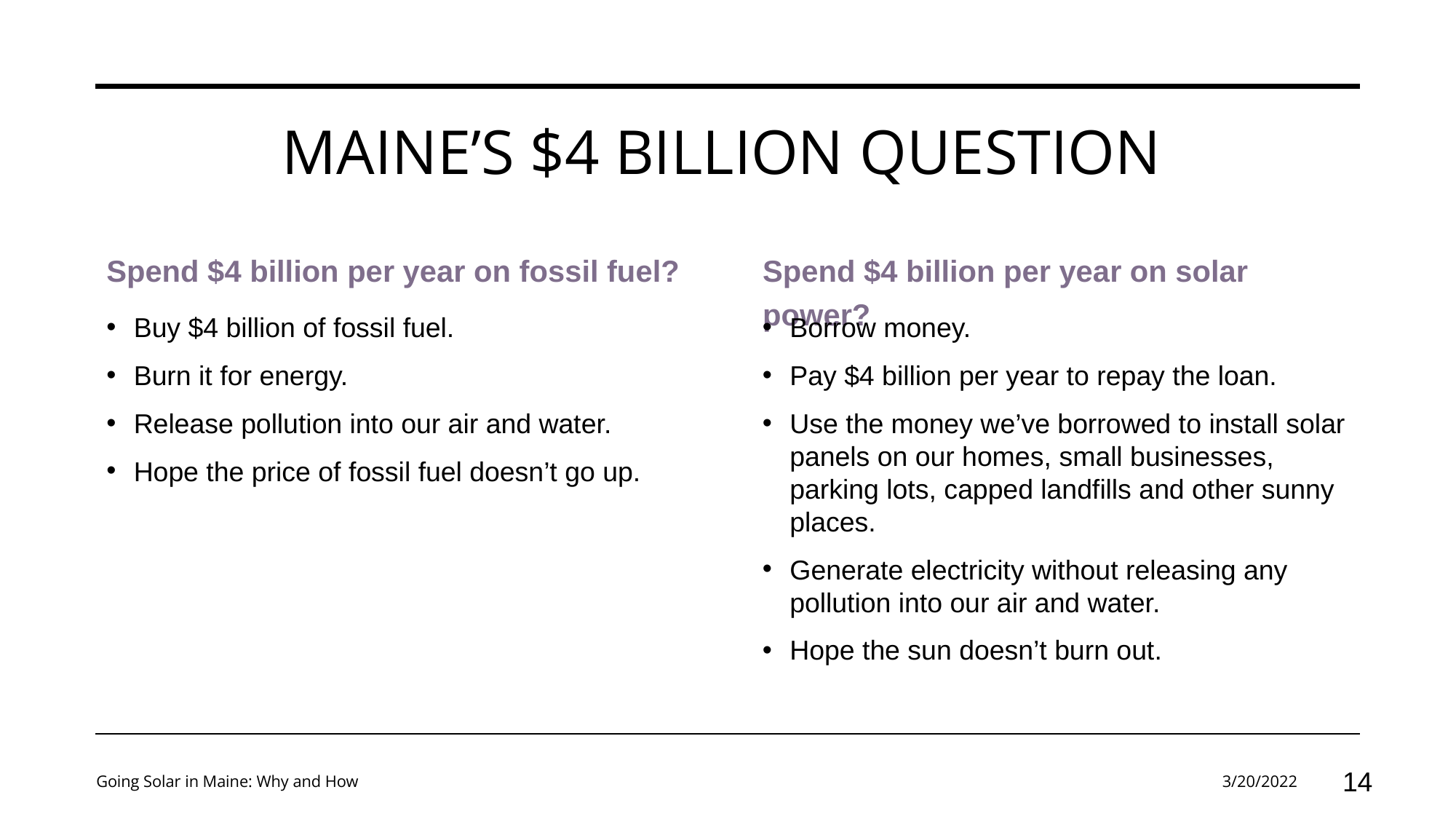

# MAINE’S $4 BILLION QUESTION
Spend $4 billion per year on fossil fuel?
Spend $4 billion per year on solar power?
Buy $4 billion of fossil fuel.
Burn it for energy.
Release pollution into our air and water.
Hope the price of fossil fuel doesn’t go up.
Borrow money.
Pay $4 billion per year to repay the loan.
Use the money we’ve borrowed to install solar panels on our homes, small businesses, parking lots, capped landfills and other sunny places.
Generate electricity without releasing any pollution into our air and water.
Hope the sun doesn’t burn out.
Going Solar in Maine: Why and How
3/20/2022
14